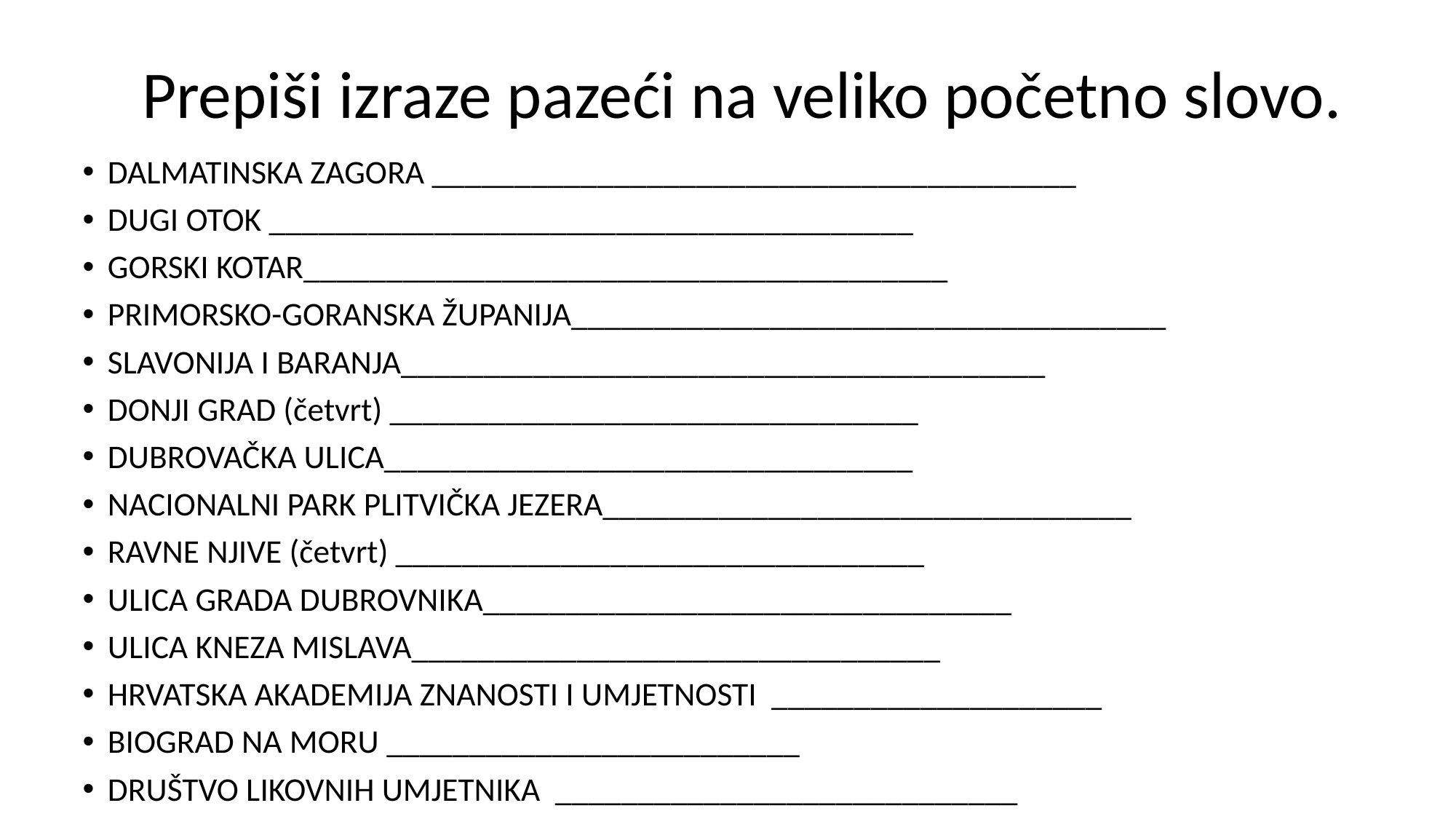

# Prepiši izraze pazeći na veliko početno slovo.
DALMATINSKA ZAGORA _______________________________________
DUGI OTOK _______________________________________
GORSKI KOTAR_______________________________________
PRIMORSKO-GORANSKA ŽUPANIJA____________________________________
SLAVONIJA I BARANJA_______________________________________
DONJI GRAD (četvrt) ________________________________
DUBROVAČKA ULICA________________________________
NACIONALNI PARK PLITVIČKA JEZERA________________________________
RAVNE NJIVE (četvrt) ________________________________
ULICA GRADA DUBROVNIKA________________________________
ULICA KNEZA MISLAVA________________________________
HRVATSKA AKADEMIJA ZNANOSTI I UMJETNOSTI  ____________________
BIOGRAD NA MORU _________________________
DRUŠTVO LIKOVNIH UMJETNIKA  ____________________________